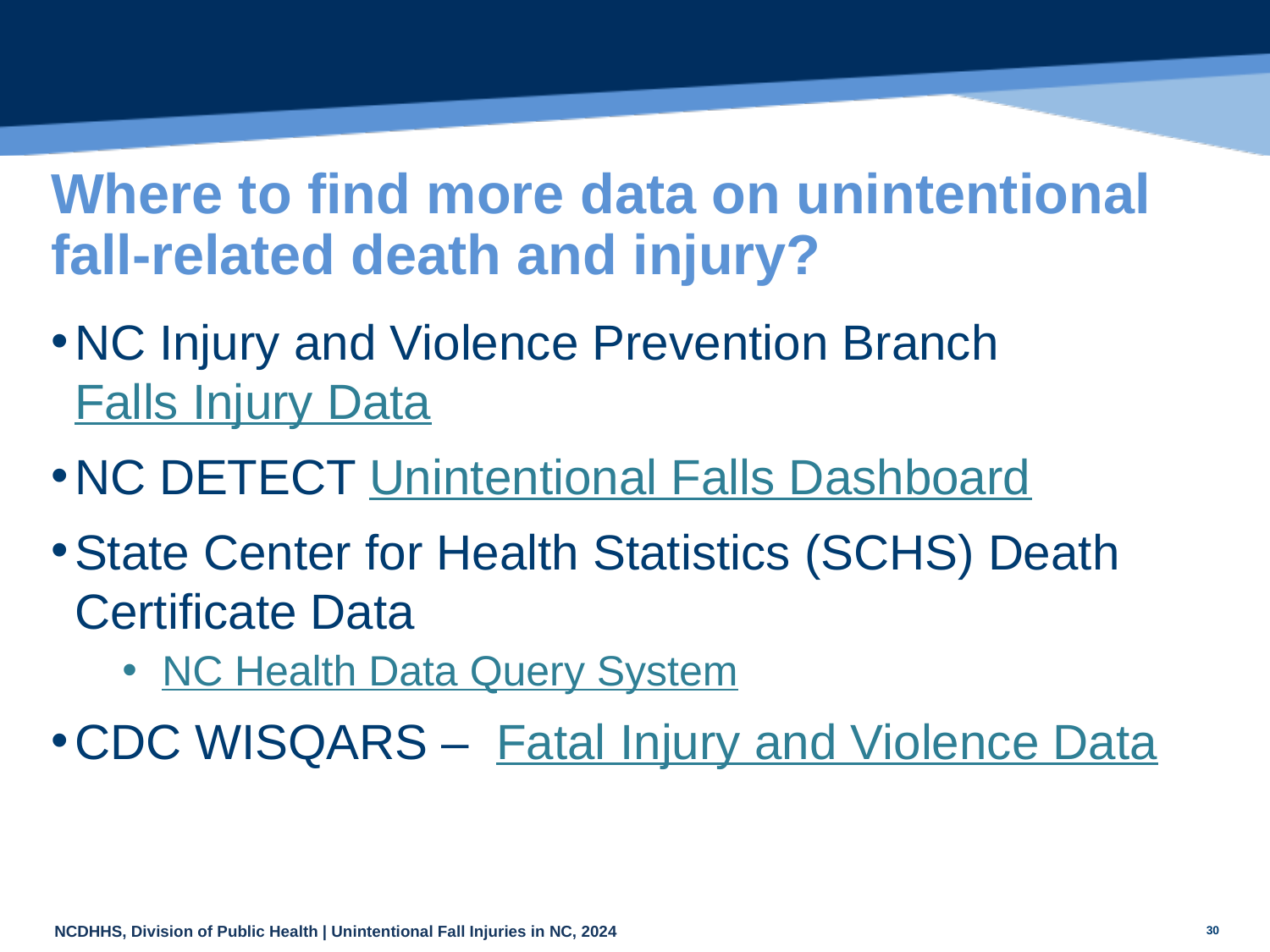

# Where to find more data on unintentional fall-related death and injury?
NC Injury and Violence Prevention Branch Falls Injury Data
NC DETECT Unintentional Falls Dashboard
State Center for Health Statistics (SCHS) Death Certificate Data
NC Health Data Query System
CDC WISQARS –  Fatal Injury and Violence Data

30